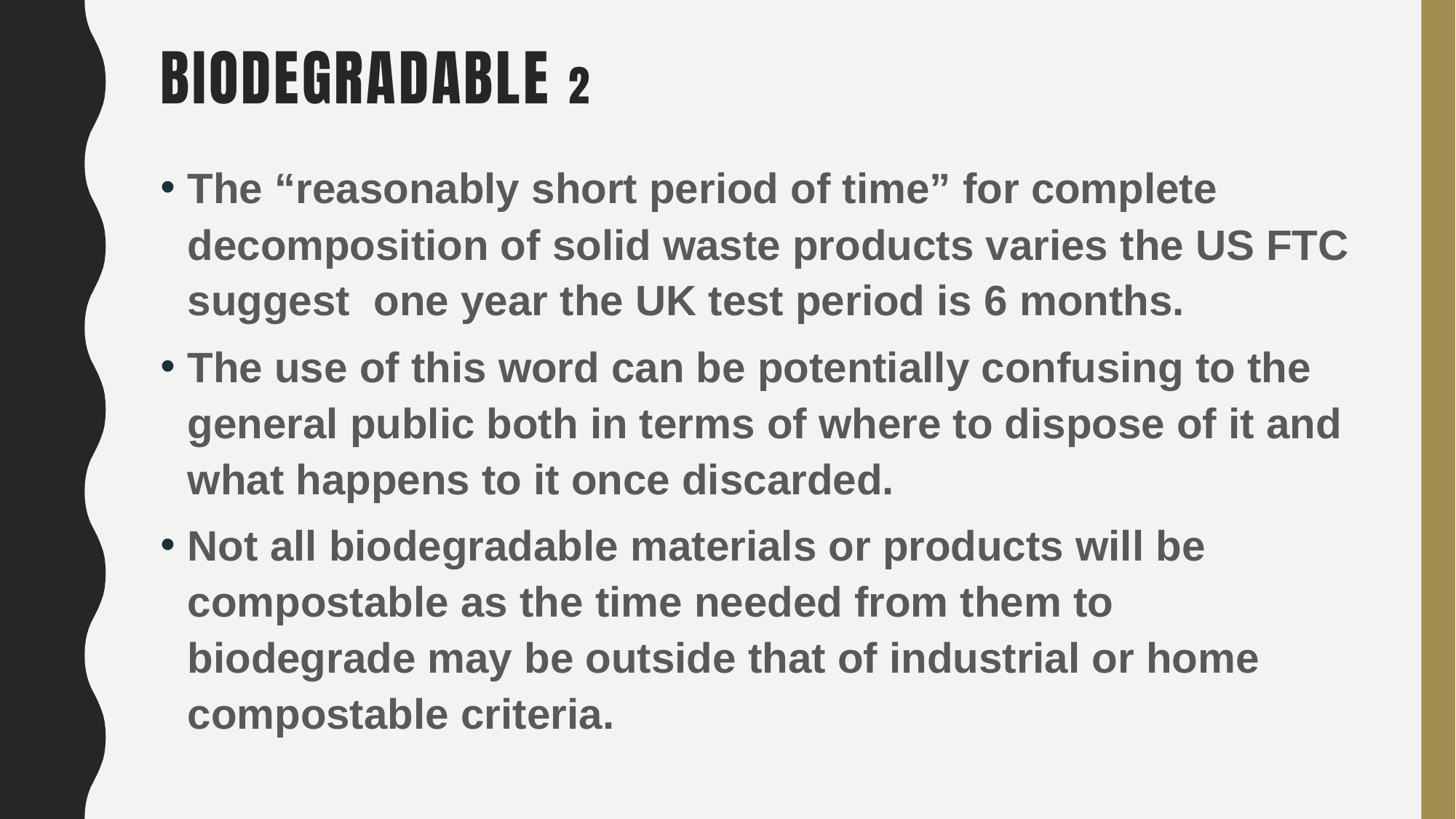

# Biodegradable 2
The “reasonably short period of time” for complete decomposition of solid waste products varies the US FTC suggest  one year the UK test period is 6 months.
The use of this word can be potentially confusing to the general public both in terms of where to dispose of it and what happens to it once discarded.
Not all biodegradable materials or products will be compostable as the time needed from them to biodegrade may be outside that of industrial or home compostable criteria.